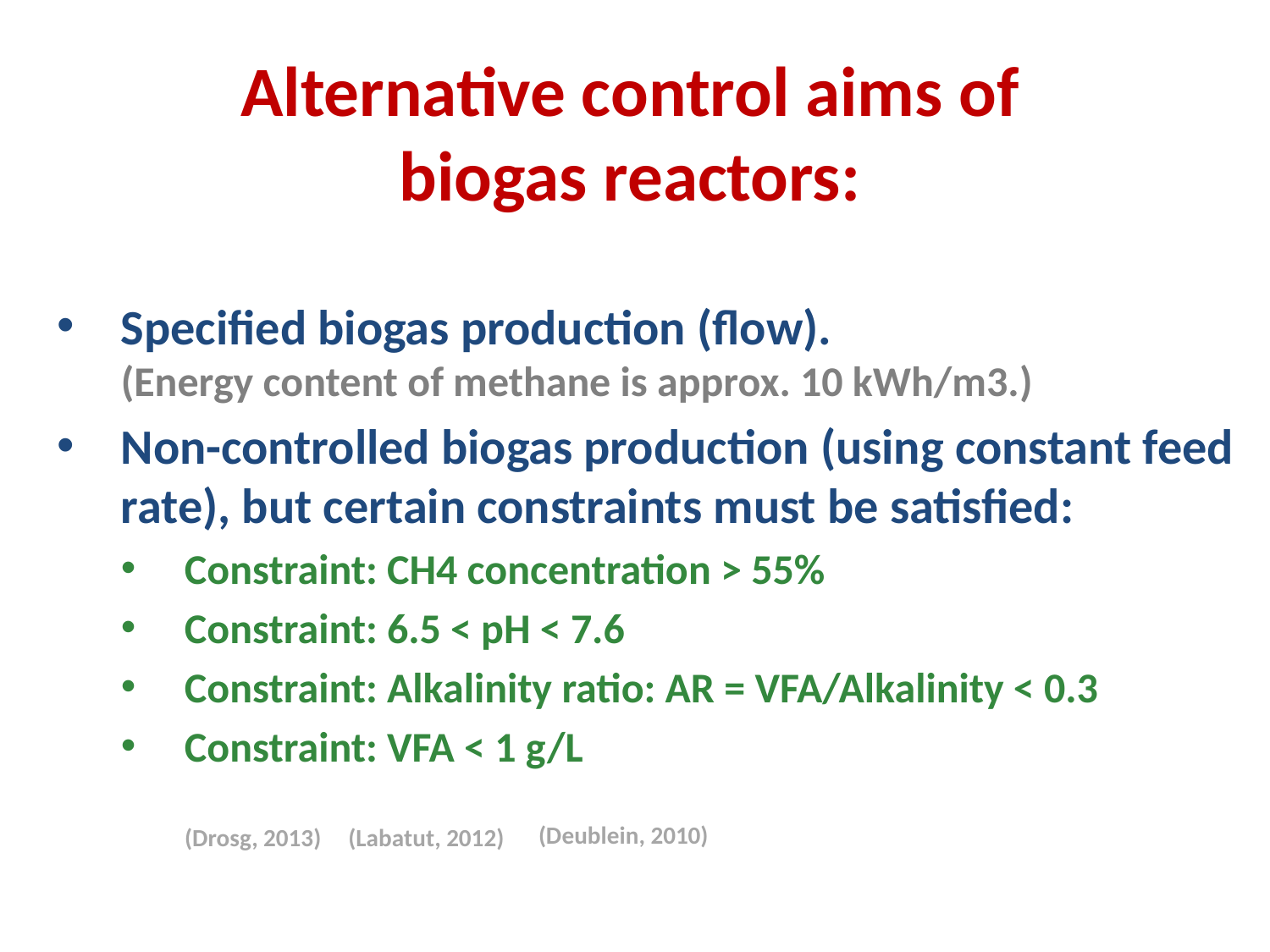

Alternative control aims of
biogas reactors:
Specified biogas production (flow).
(Energy content of methane is approx. 10 kWh/m3.)
Non-controlled biogas production (using constant feed rate), but certain constraints must be satisfied:
Constraint: CH4 concentration > 55%
Constraint: 6.5 < pH < 7.6
Constraint: Alkalinity ratio: AR = VFA/Alkalinity < 0.3
Constraint: VFA < 1 g/L
(Deublein, 2010)
(Drosg, 2013)
(Labatut, 2012)